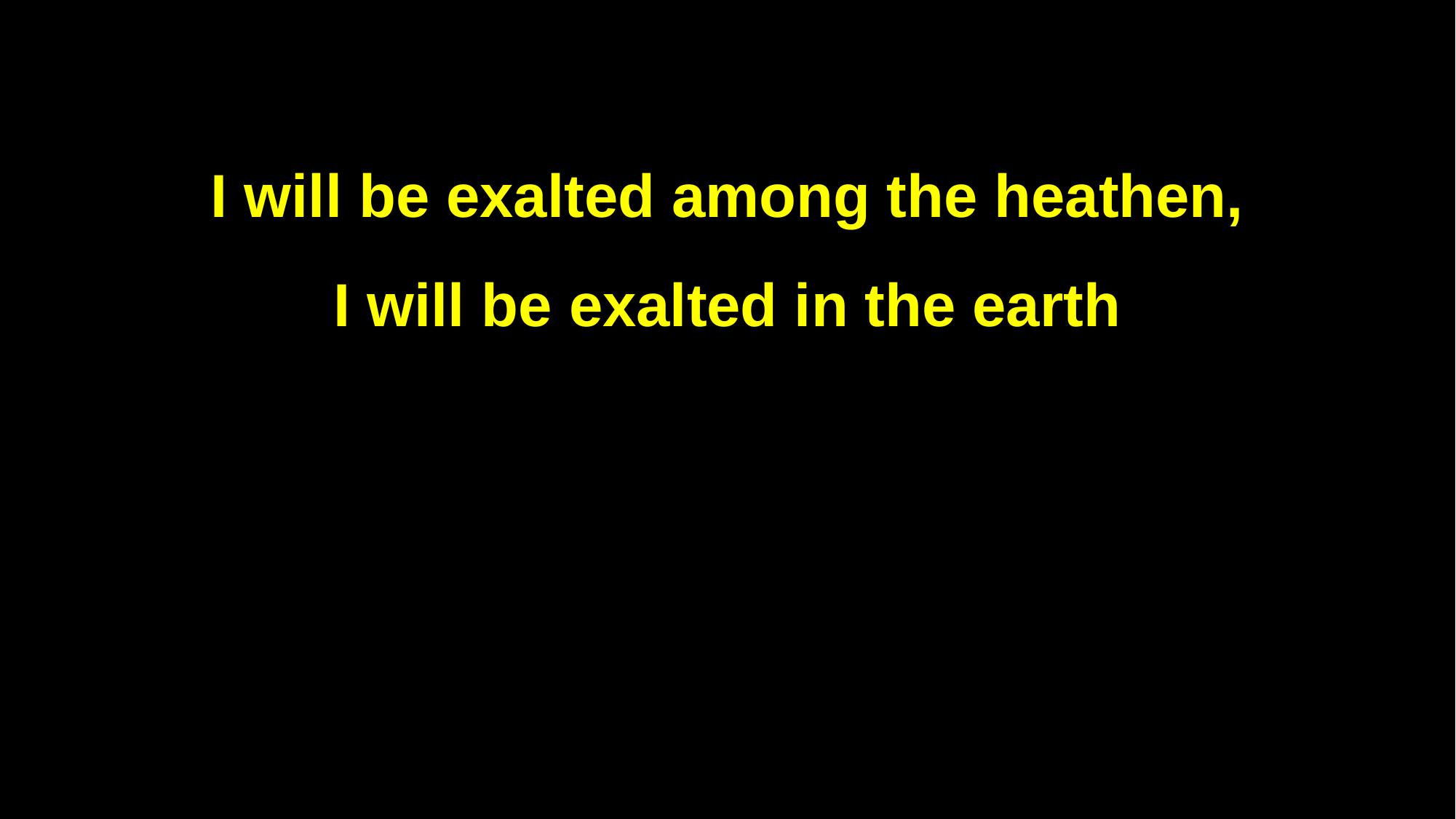

I will be exalted among the heathen,
I will be exalted in the earth